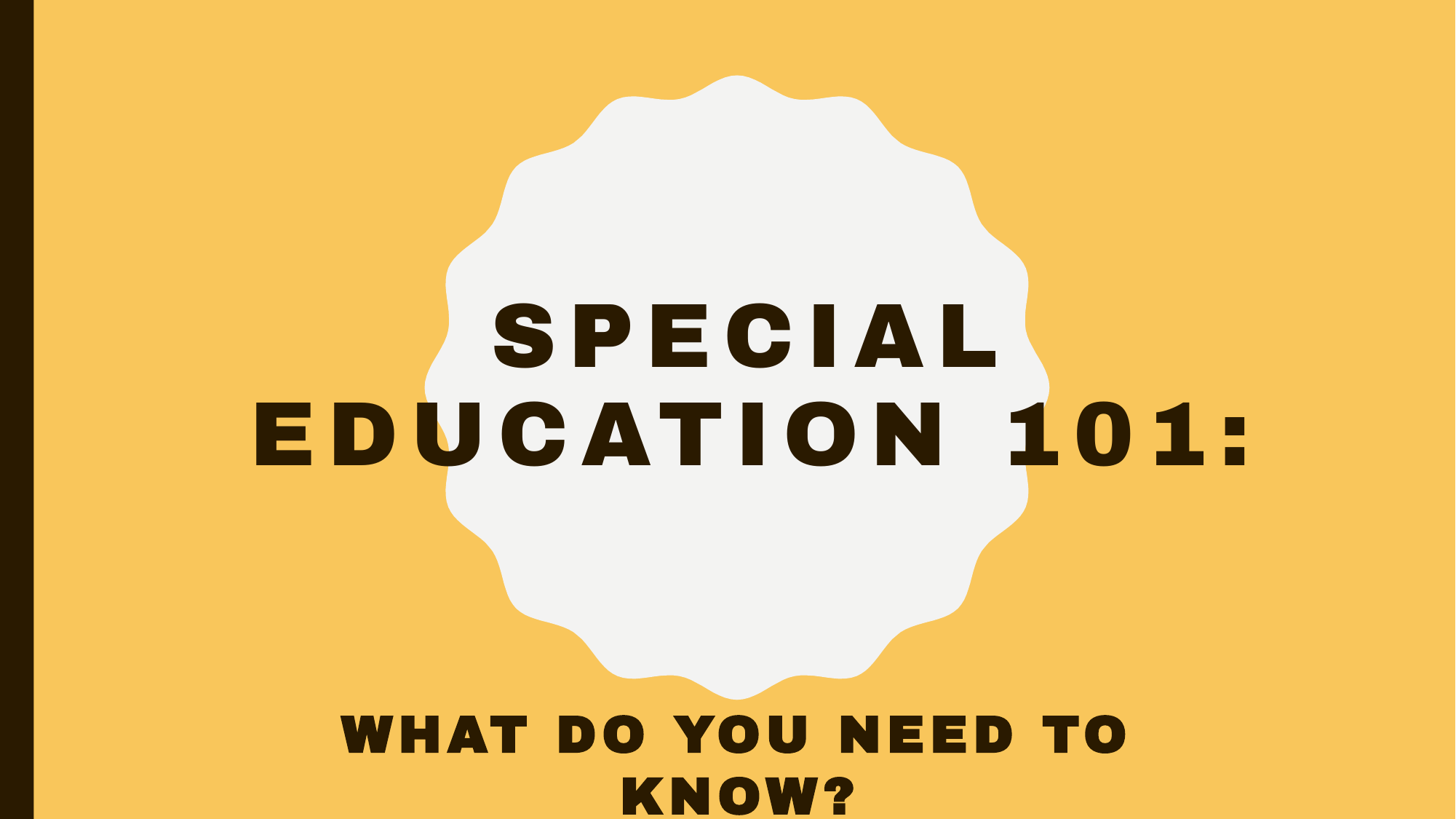

# special Education 101:
What Do You Need To Know?